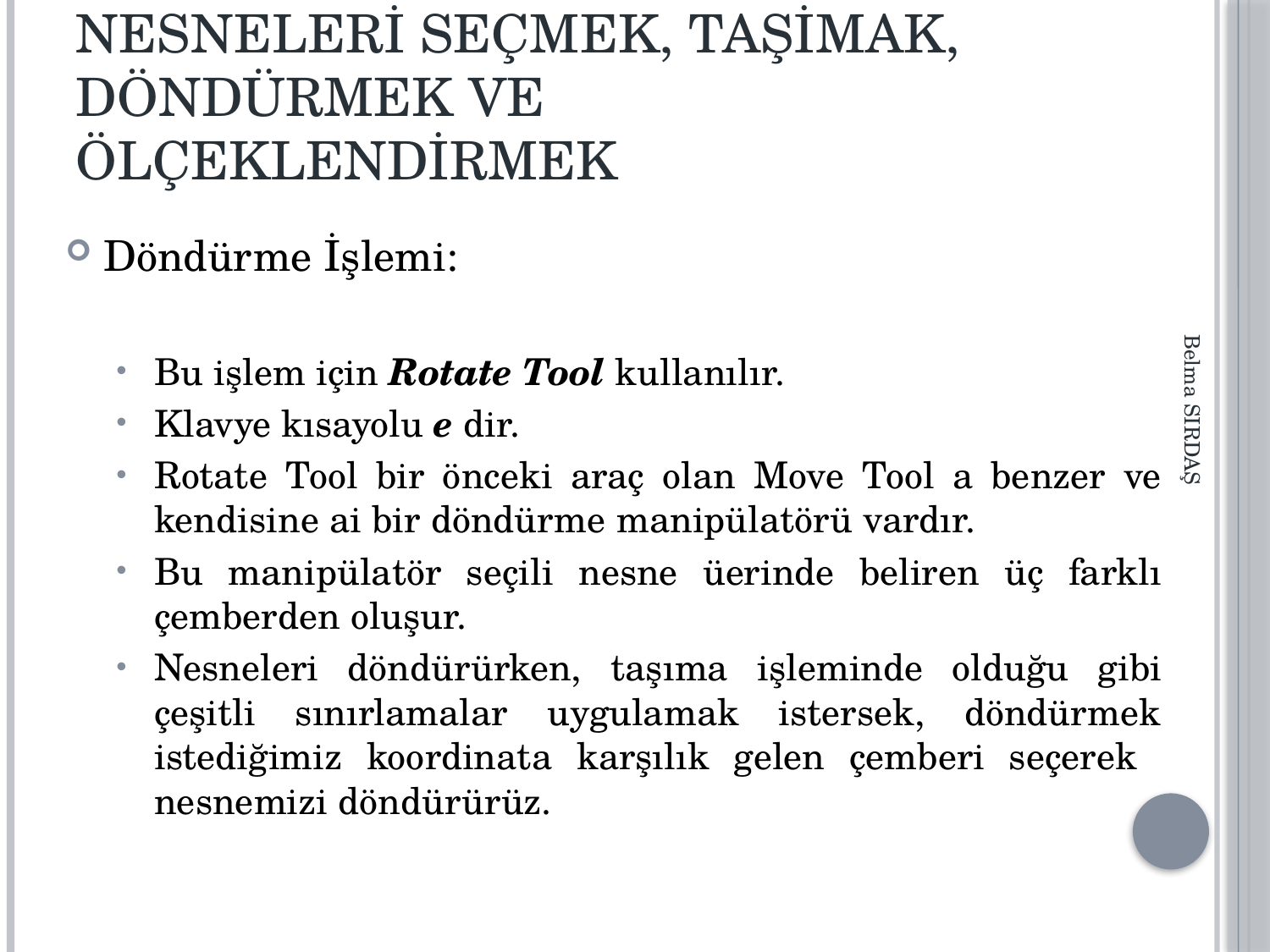

# Nesneleri Seçmek, Taşimak, Döndürmek ve Ölçeklendirmek
Döndürme İşlemi:

Bu işlem için Rotate Tool kullanılır.
Klavye kısayolu e dir.
Rotate Tool bir önceki araç olan Move Tool a benzer ve kendisine ai bir döndürme manipülatörü vardır.
Bu manipülatör seçili nesne üerinde beliren üç farklı çemberden oluşur.
Nesneleri döndürürken, taşıma işleminde olduğu gibi çeşitli sınırlamalar uygulamak istersek, döndürmek istediğimiz koordinata karşılık gelen çemberi seçerek  nesnemizi döndürürüz.

Belma SIRDAŞ